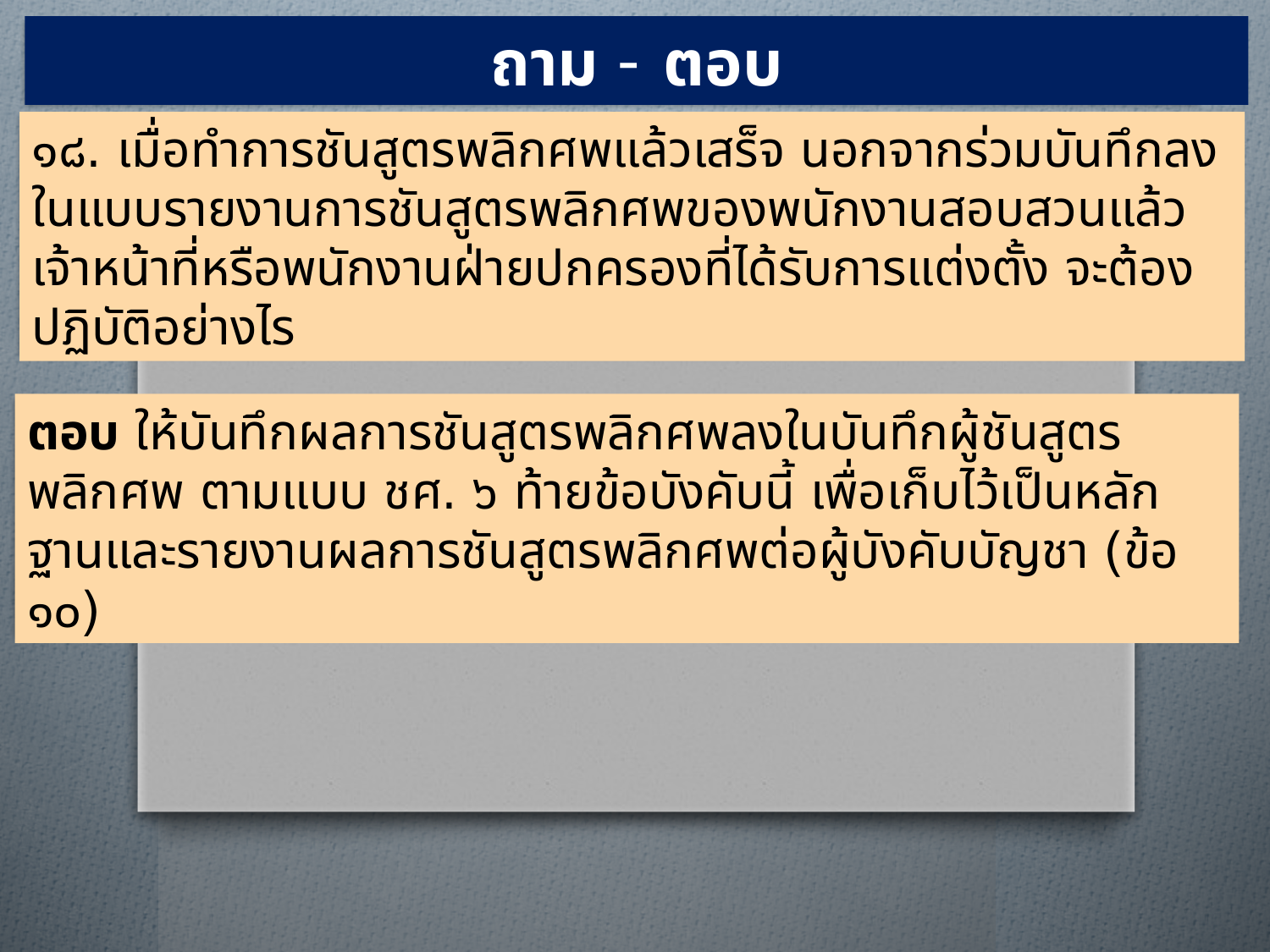

ถาม - ตอบ
๑๘. เมื่อทำการชันสูตรพลิกศพแล้วเสร็จ นอกจากร่วมบันทึกลงในแบบรายงานการชันสูตรพลิกศพของพนักงานสอบสวนแล้ว เจ้าหน้าที่หรือพนักงานฝ่ายปกครองที่ได้รับการแต่งตั้ง จะต้องปฏิบัติอย่างไร
ตอบ ให้บันทึกผลการชันสูตรพลิกศพลงในบันทึกผู้ชันสูตรพลิกศพ ตามแบบ ชศ. ๖ ท้ายข้อบังคับนี้ เพื่อเก็บไว้เป็นหลักฐานและรายงานผลการชันสูตรพลิกศพต่อผู้บังคับบัญชา (ข้อ ๑๐)